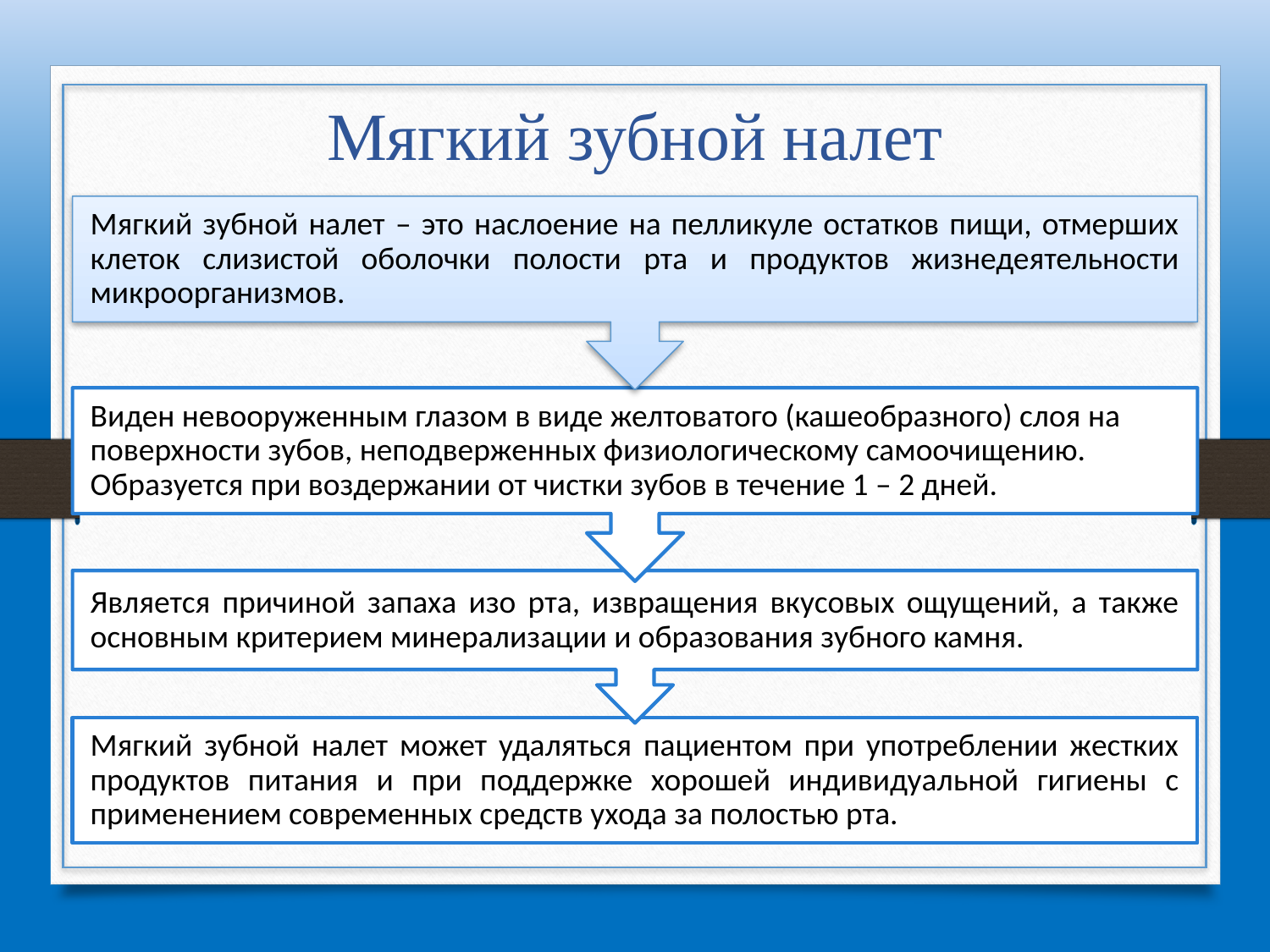

# Мягкий зубной налет
Мягкий зубной налет может удаляться пациентом при употреблении жестких продуктов питания и при поддержке хорошей индивидуальной гигиены с применением современных средств ухода за полостью рта.
Является причиной запаха изо рта, извращения вкусовых ощущений, а также основным критерием минерализации и образования зубного камня.
Виден невооруженным глазом в виде желтоватого (кашеобразного) слоя на поверхности зубов, неподверженных физиологическому самоочищению. Образуется при воздержании от чистки зубов в течение 1 – 2 дней.
Мягкий зубной налет – это наслоение на пелликуле остатков пищи, отмерших клеток слизистой оболочки полости рта и продуктов жизнедеятельности микроорганизмов.